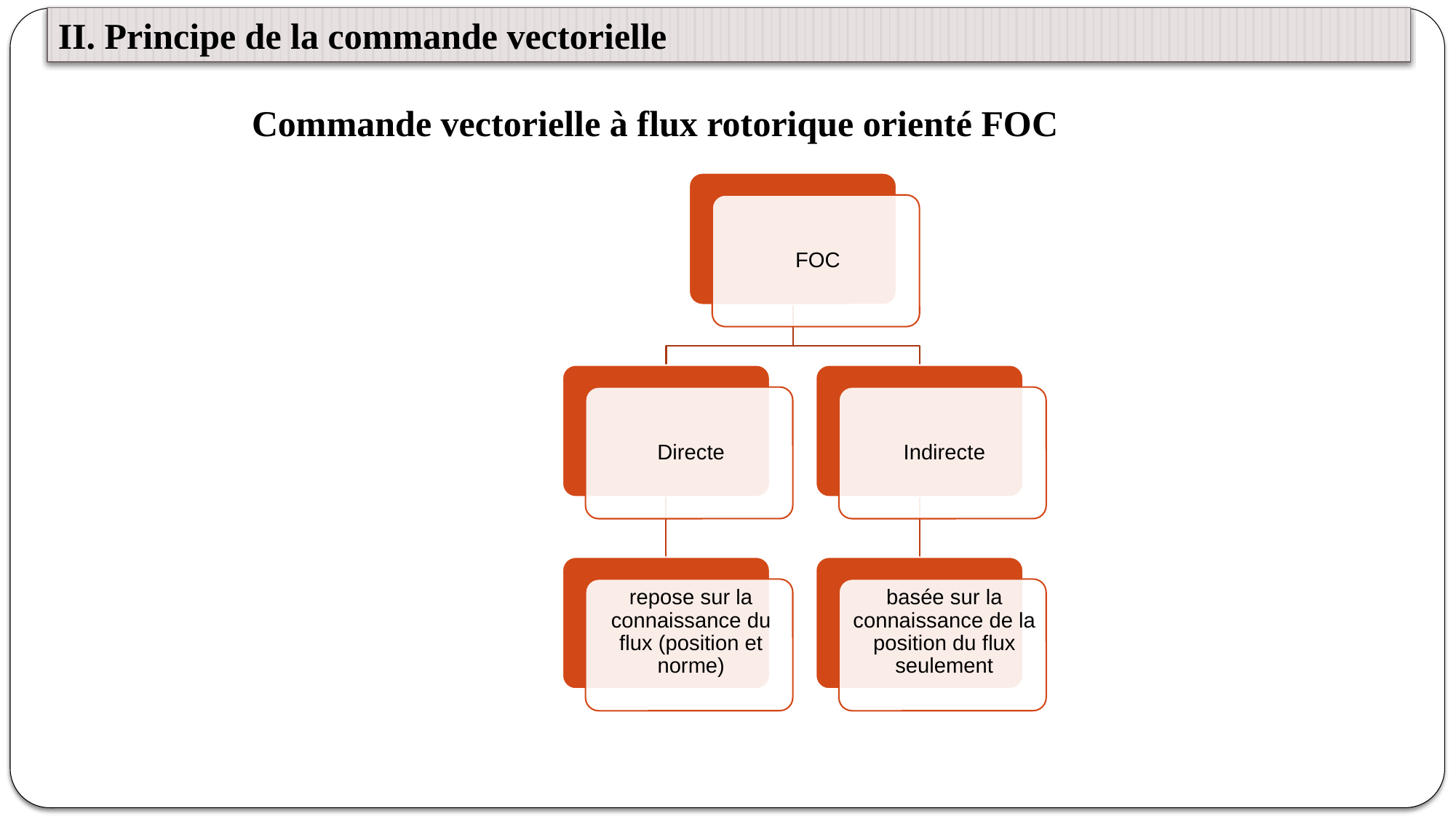

II. Principe de la commande vectorielle
Commande vectorielle à flux rotorique orienté FOC
FOC
Directe
repose sur la connaissance du flux (position et norme)
Indirecte
basée sur la connaissance de la position du flux seulement